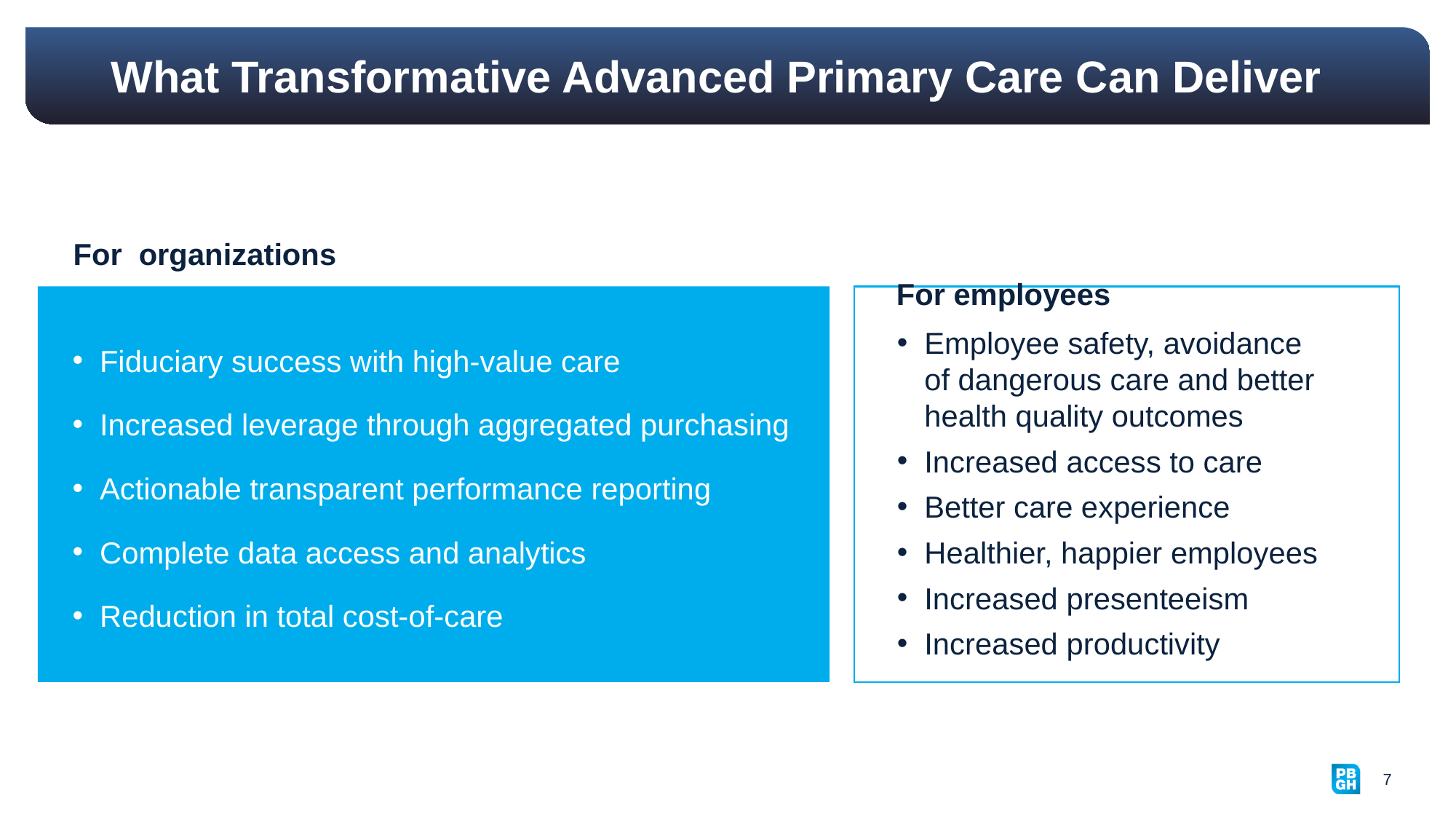

# What Transformative Advanced Primary Care Can Deliver

For  organizations

For employees

Employee safety, avoidance of dangerous care and better health quality outcomes
Increased access to care
Better care experience
Healthier, happier employees
Increased presenteeism
Increased productivity
Fiduciary success with high-value care
Increased leverage through aggregated purchasing
Actionable transparent performance reporting
Complete data access and analytics
Reduction in total cost-of-care